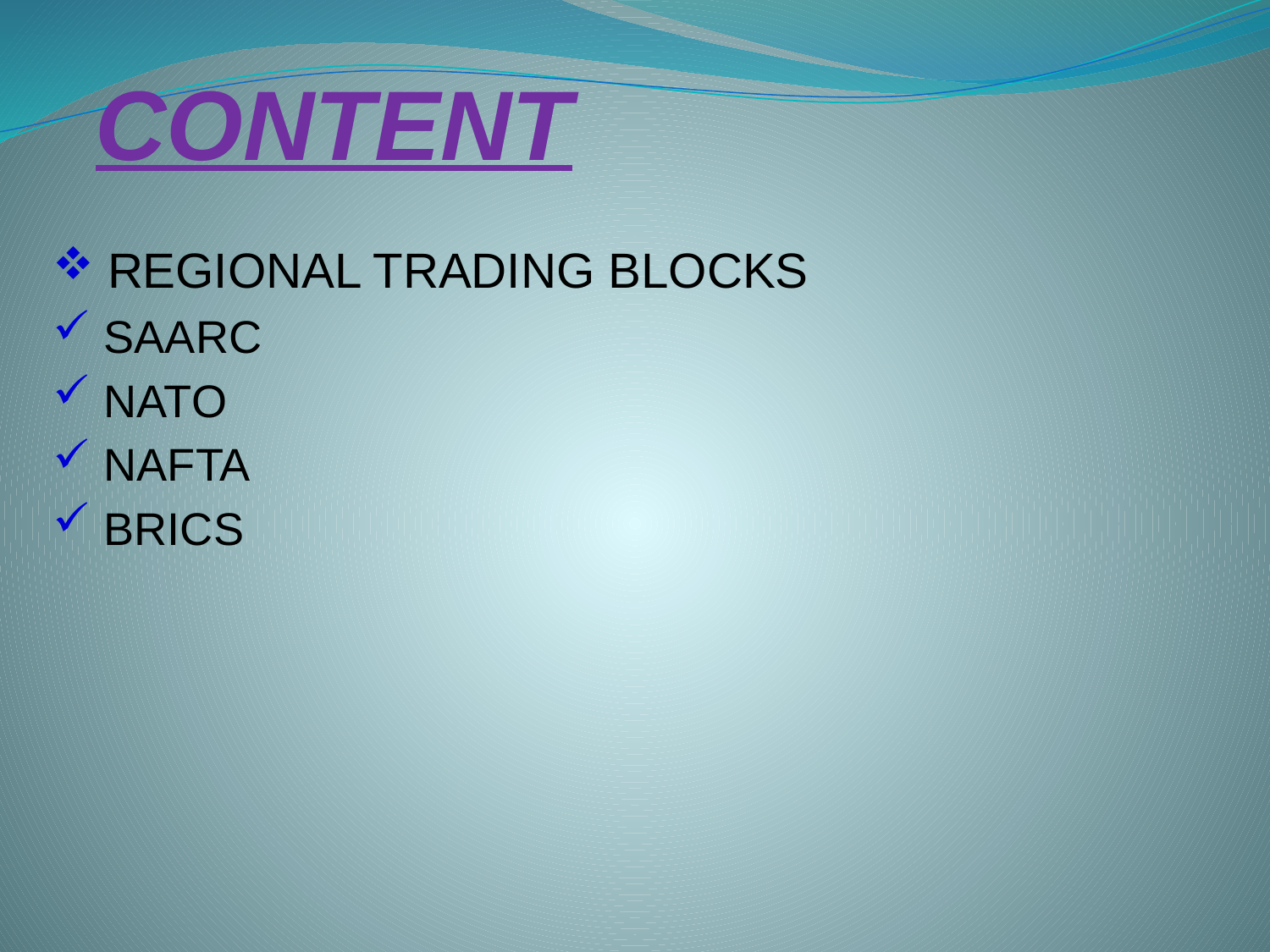

# CONTENT
 REGIONAL TRADING BLOCKS
 SAARC
 NATO
 NAFTA
 BRICS